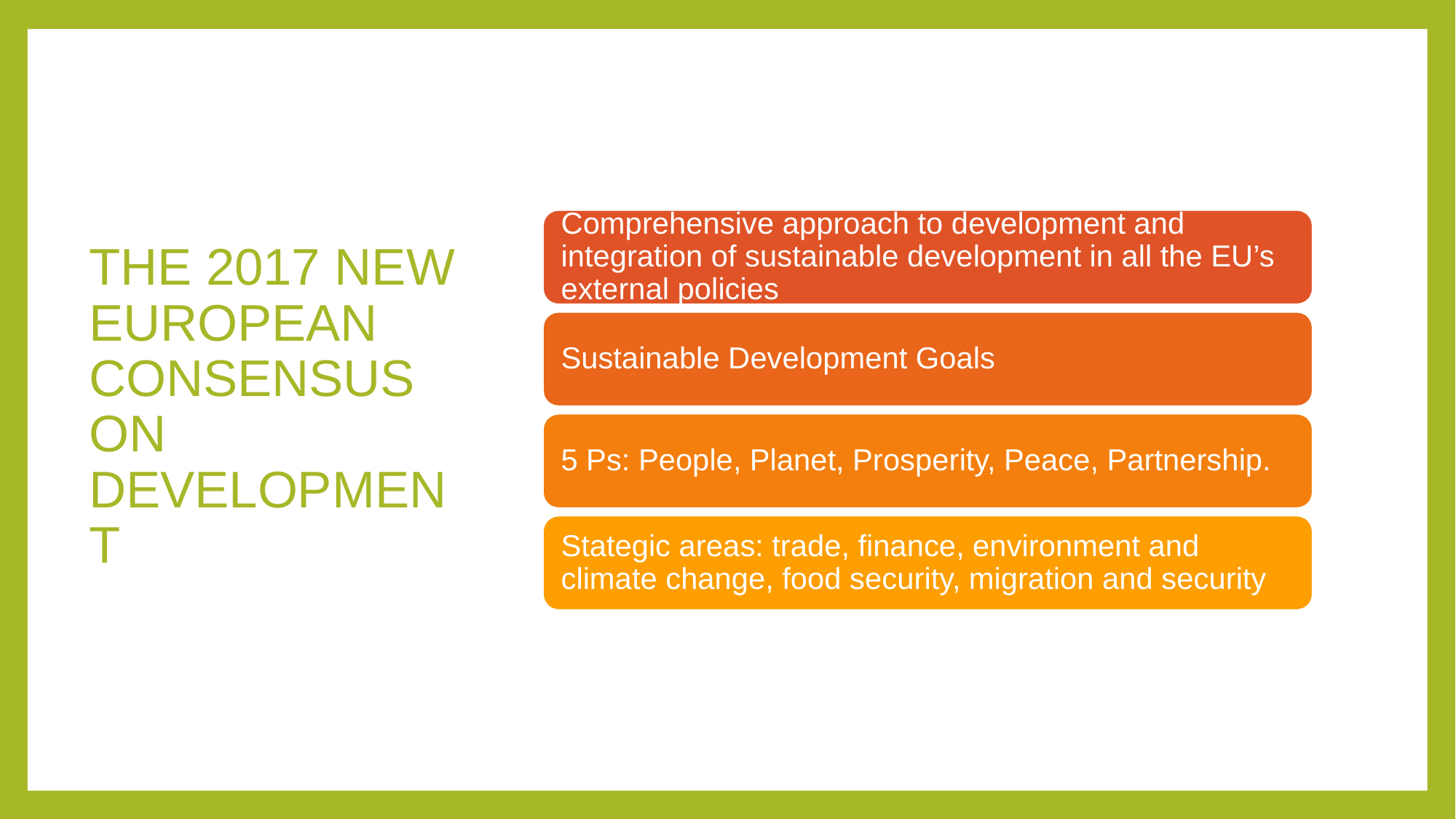

# THE 2017 NEW EUROPEAN CONSENSUS ON DEVELOPMENT
Comprehensive approach to development and integration of sustainable development in all the EU’s external policies
Sustainable Development Goals
5 Ps: People, Planet, Prosperity, Peace, Partnership.
Stategic areas: trade, finance, environment and climate change, food security, migration and security